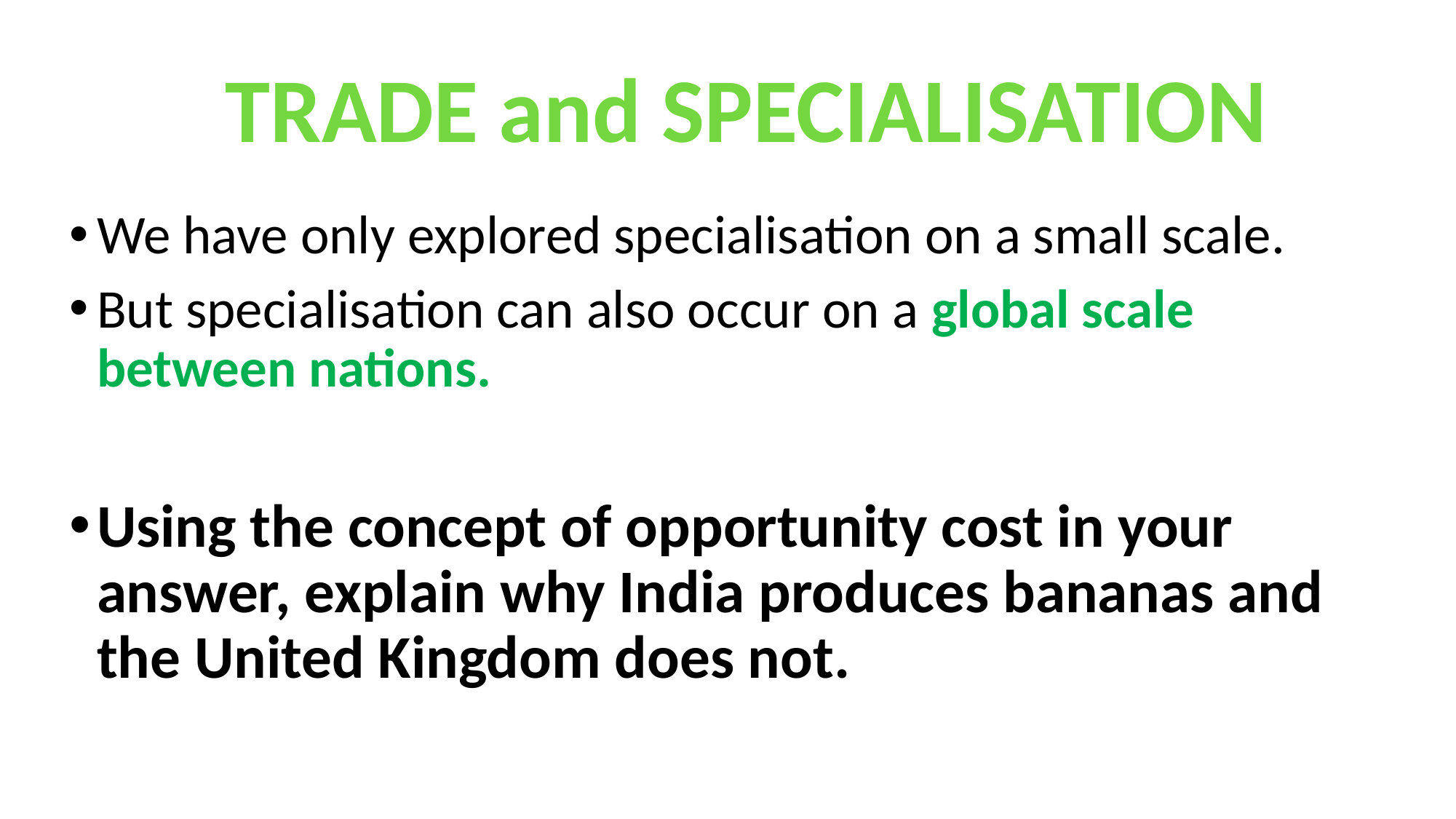

TRADE and SPECIALISATION
We have only explored specialisation on a small scale.
But specialisation can also occur on a global scale between nations.

Using the concept of opportunity cost in your answer, explain why India produces bananas and the United Kingdom does not.